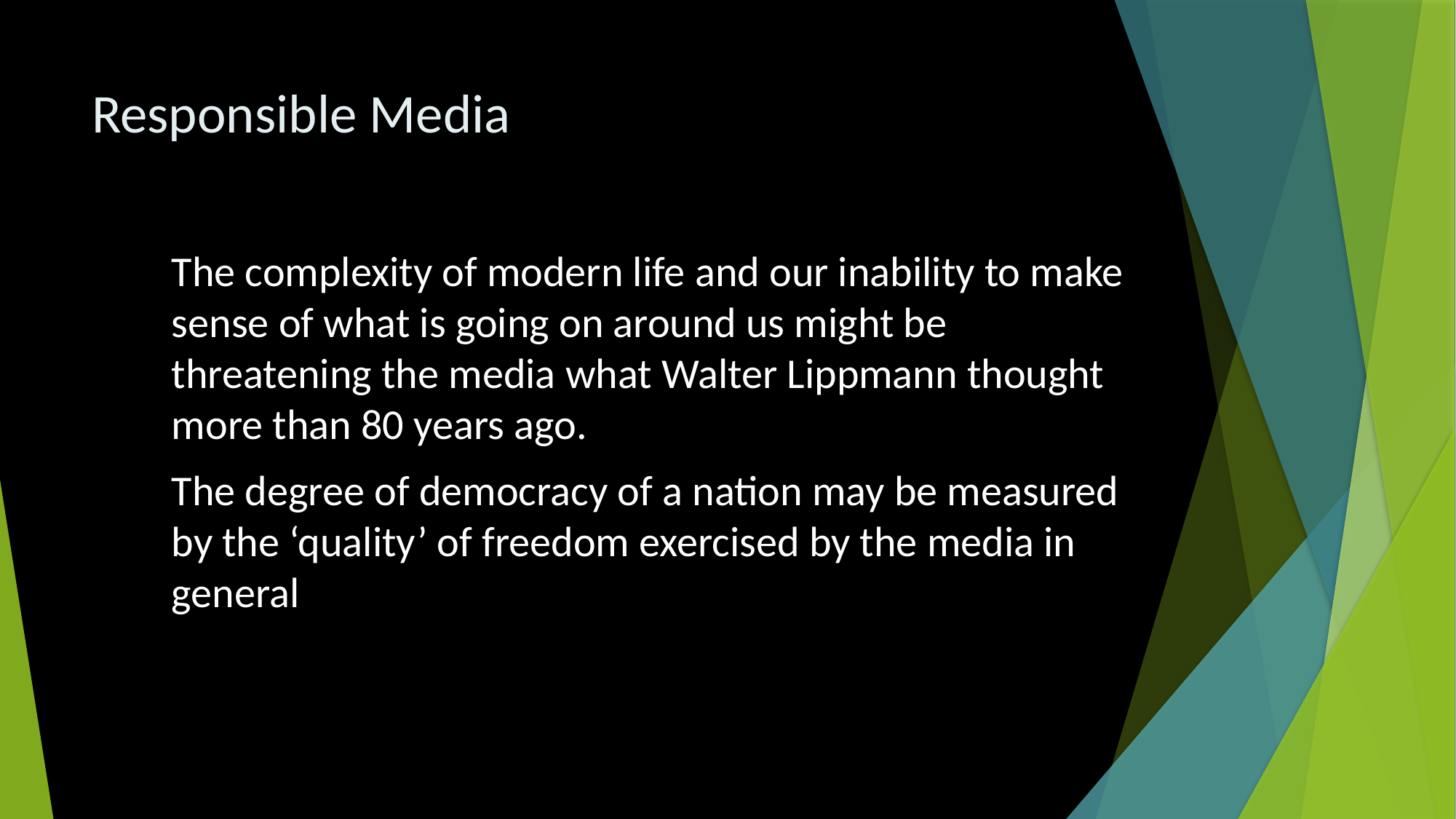

# Responsible Media
	The complexity of modern life and our inability to make sense of what is going on around us might be threatening the media what Walter Lippmann thought more than 80 years ago.
	The degree of democracy of a nation may be measured by the ‘quality’ of freedom exercised by the media in general